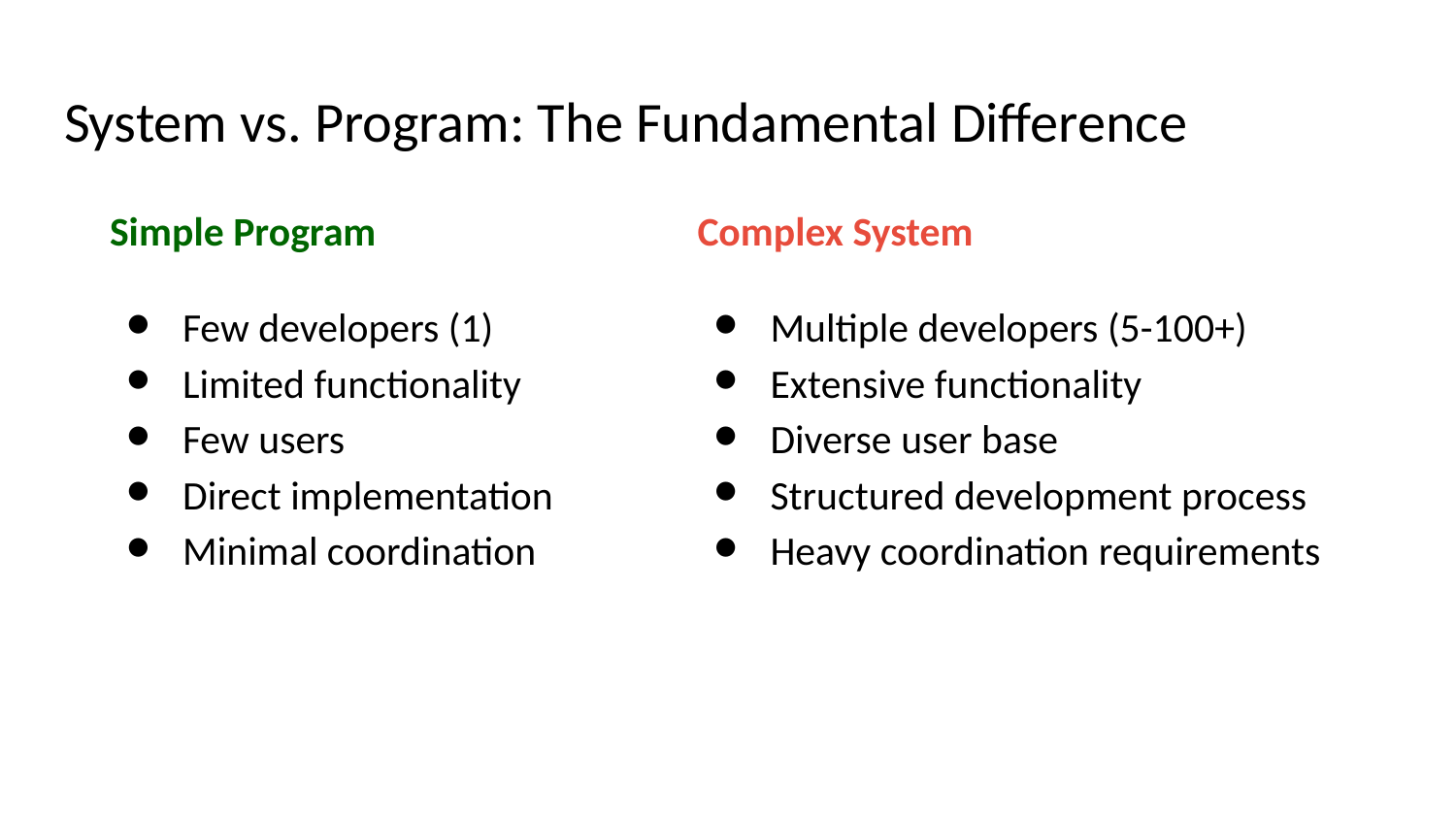

# System vs. Program: The Fundamental Difference
Simple Program
Few developers (1)
Limited functionality
Few users
Direct implementation
Minimal coordination
Complex System
Multiple developers (5-100+)
Extensive functionality
Diverse user base
Structured development process
Heavy coordination requirements